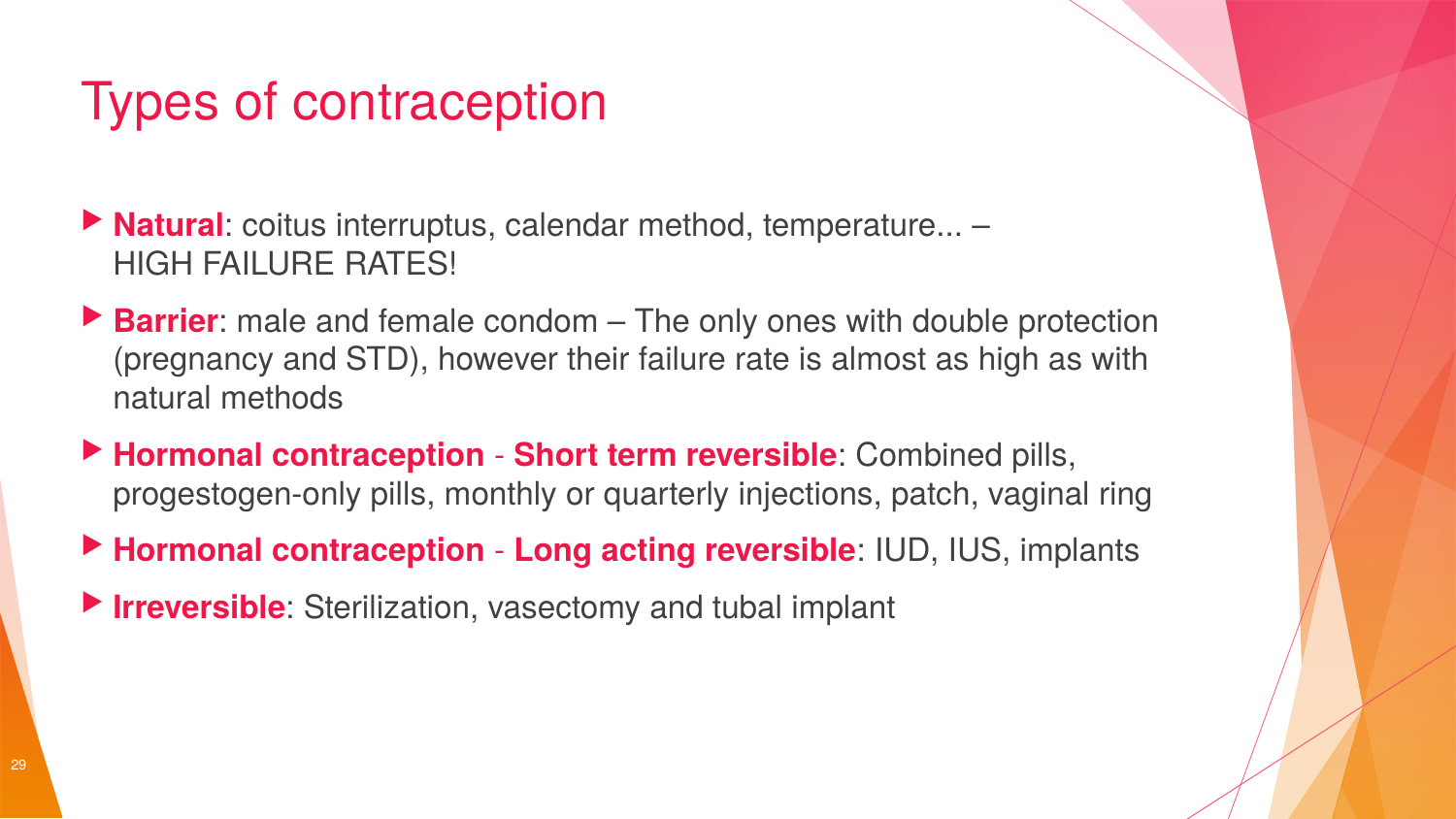

# Types of contraception
Natural: coitus interruptus, calendar method, temperature... –
HIGH FAILURE RATES!
Barrier: male and female condom – The only ones with double protection (pregnancy and STD), however their failure rate is almost as high as with
natural methods
Hormonal contraception - Short term reversible: Combined pills, progestogen-only pills, monthly or quarterly injections, patch, vaginal ring
Hormonal contraception - Long acting reversible: IUD, IUS, implants
Irreversible: Sterilization, vasectomy and tubal implant

29